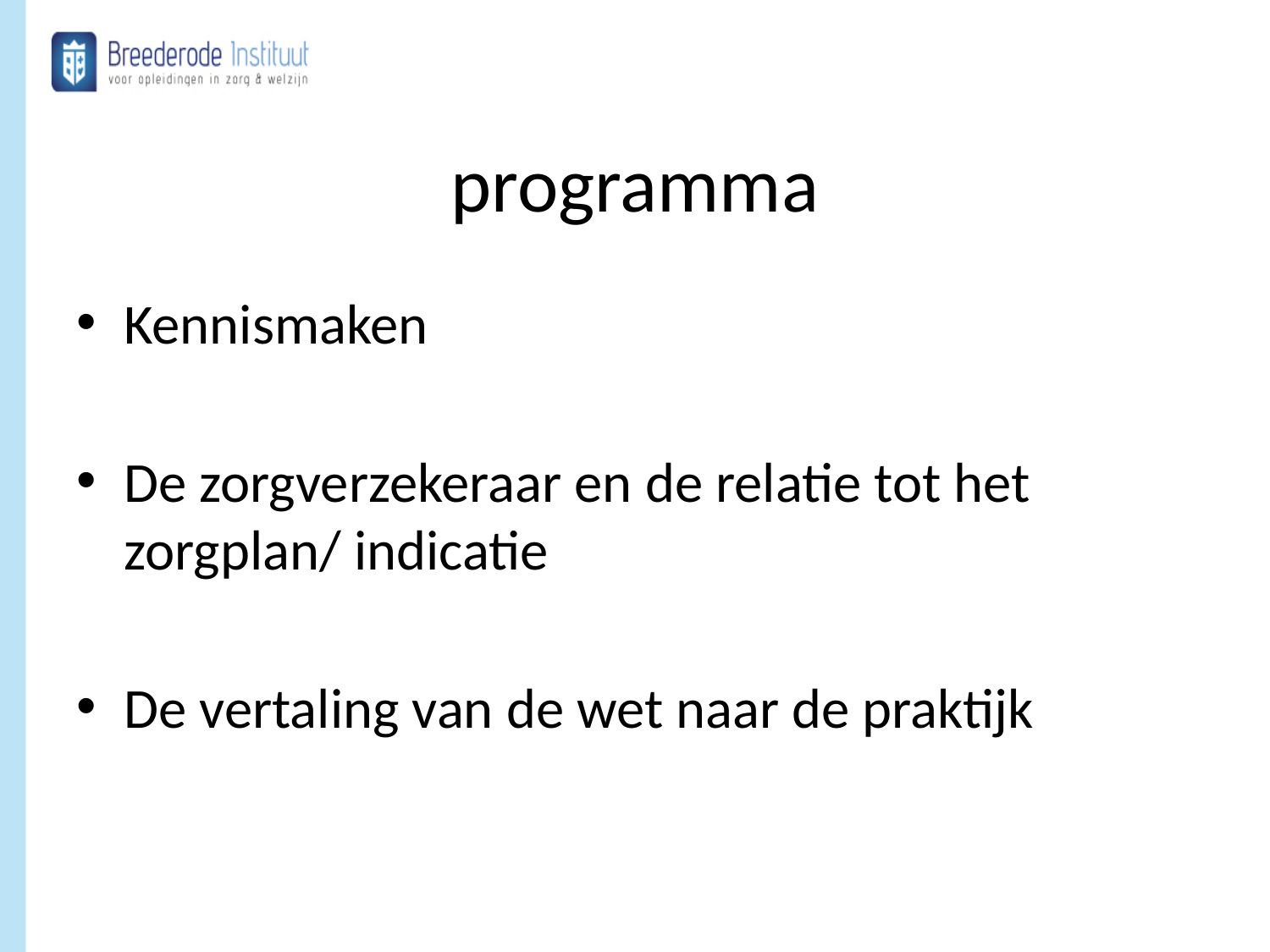

# programma
Kennismaken

De zorgverzekeraar en de relatie tot het zorgplan/ indicatie

De vertaling van de wet naar de praktijk